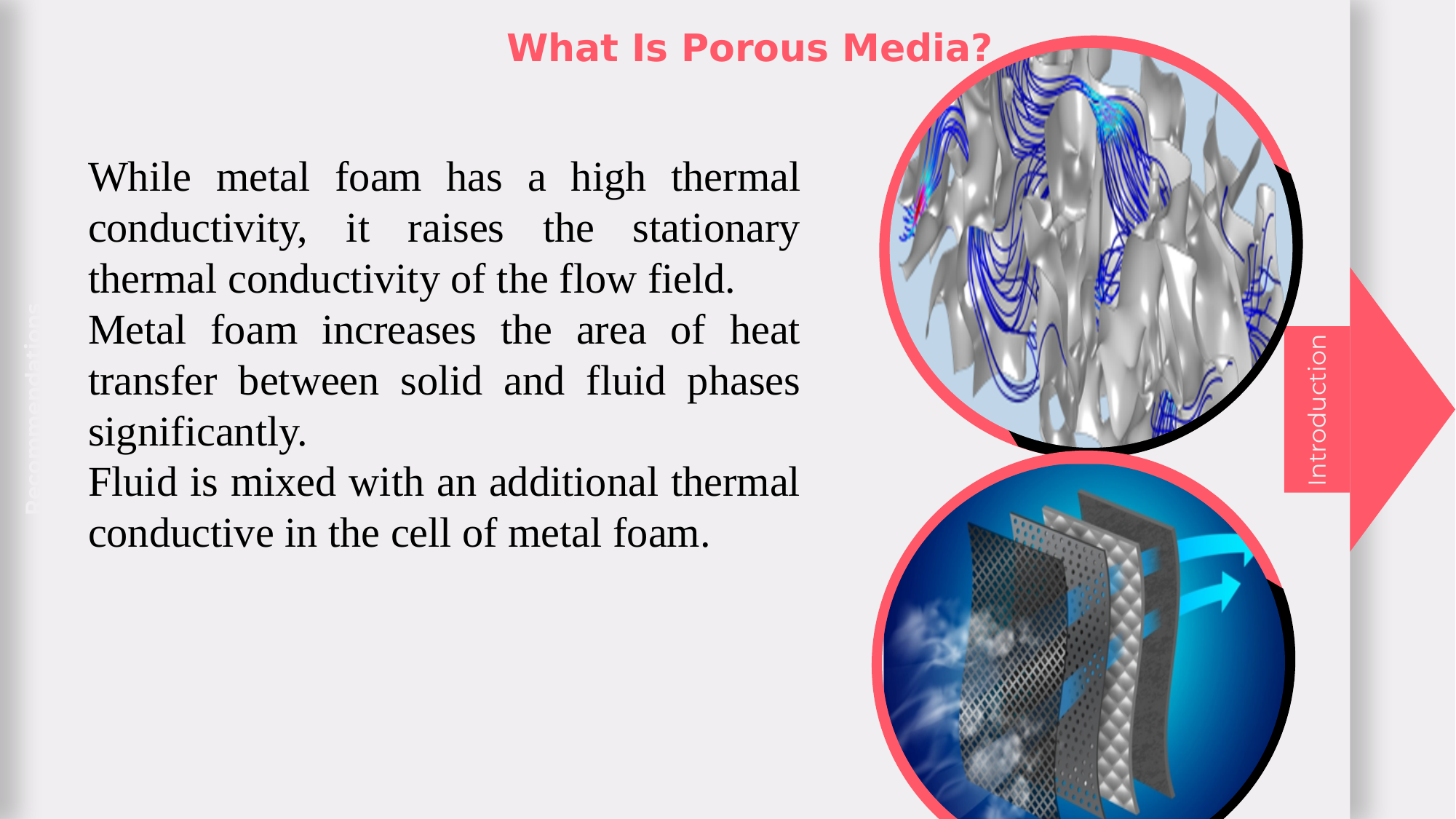

What Is Porous Media?

While metal foam has a high thermal conductivity, it raises the stationary thermal conductivity of the flow field.
Metal foam increases the area of heat transfer between solid and fluid phases significantly.
Fluid is mixed with an additional thermal conductive in the cell of metal foam.
Introduction
Recommendations